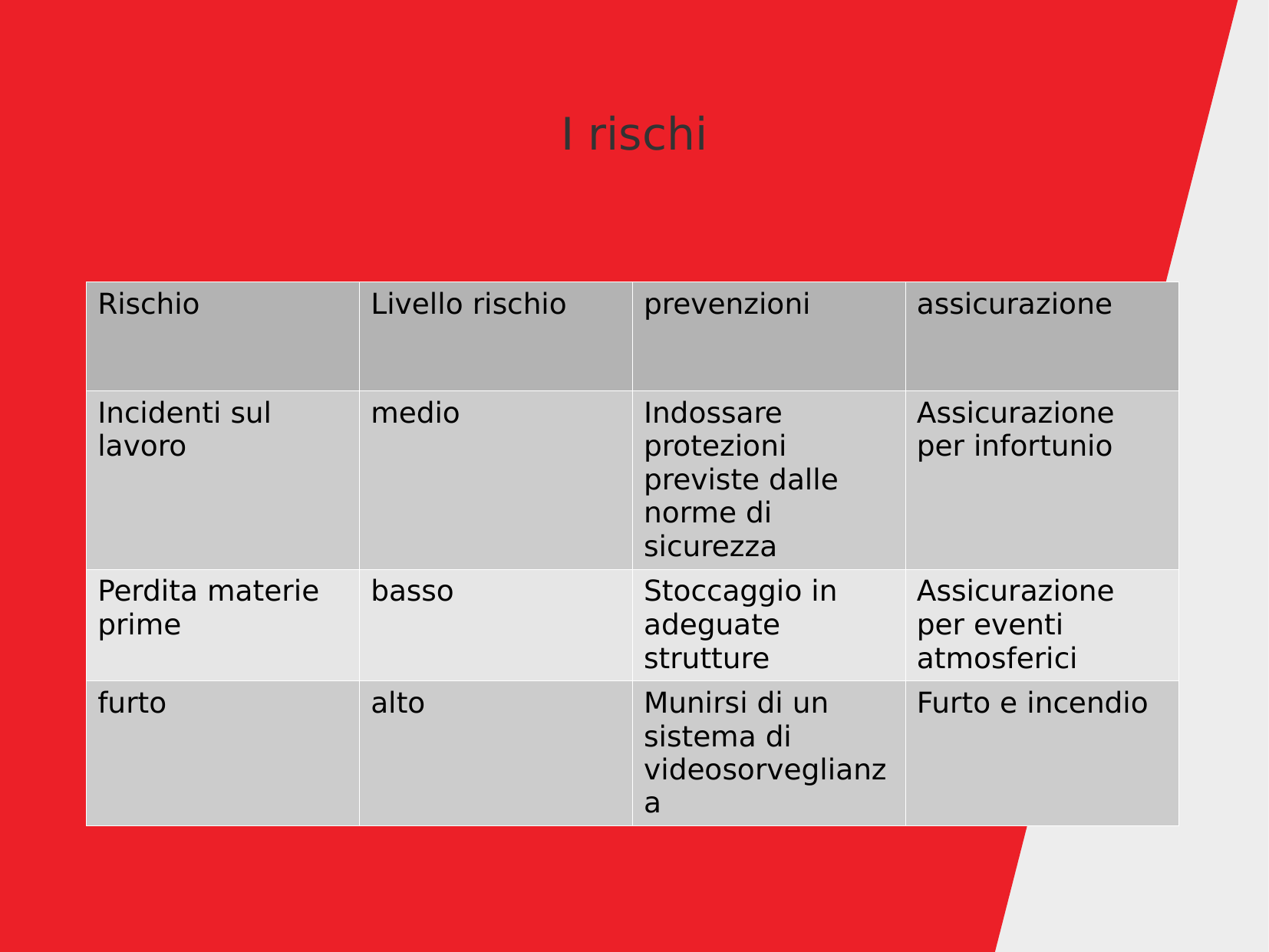

I rischi
| Rischio | Livello rischio | prevenzioni | assicurazione |
| --- | --- | --- | --- |
| Incidenti sul lavoro | medio | Indossare protezioni previste dalle norme di sicurezza | Assicurazione per infortunio |
| Perdita materie prime | basso | Stoccaggio in adeguate strutture | Assicurazione per eventi atmosferici |
| furto | alto | Munirsi di un sistema di videosorveglianza | Furto e incendio |